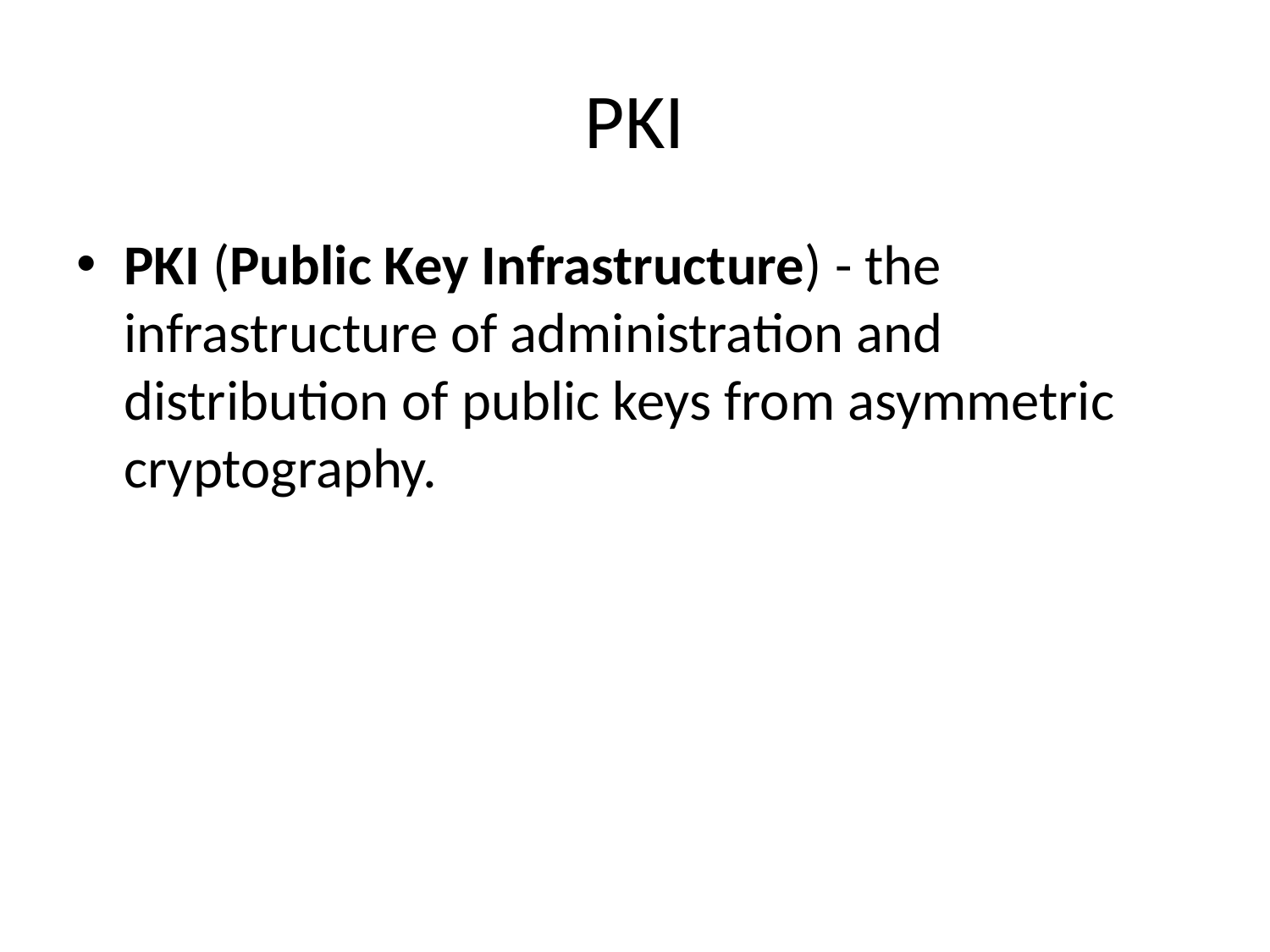

# PKI
PKI (Public Key Infrastructure) - the infrastructure of administration and distribution of public keys from asymmetric cryptography.